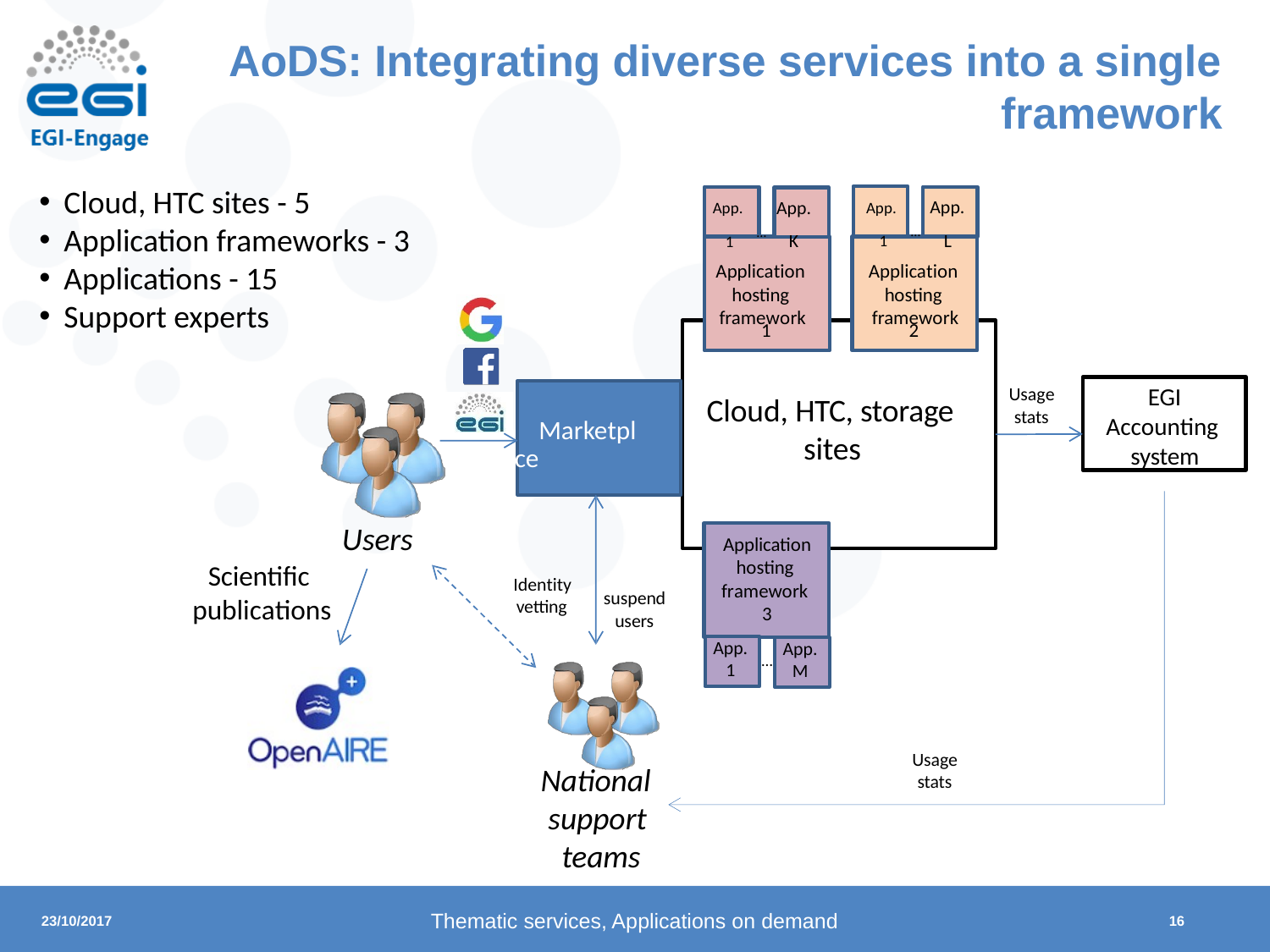

# AoDS: Integrating diverse services into a single framework
Cloud, HTC sites - 5
Application frameworks - 3
Applications - 15
Support experts

App.	App.
1	…	L
Application  hosting  framework

App.	App.
1	…	K
Application  hosting  framework

1
2

EGI
Accounting  system

Usage  stats
Cloud, HTC, storage  sites

Marketplace

Users

Application hosting  framework  3
Scientific  publications

Identity  vetting
suspend  users
App.  1

App.  M

…

Usage  stats
National support  teams
Thematic services, Applications on demand